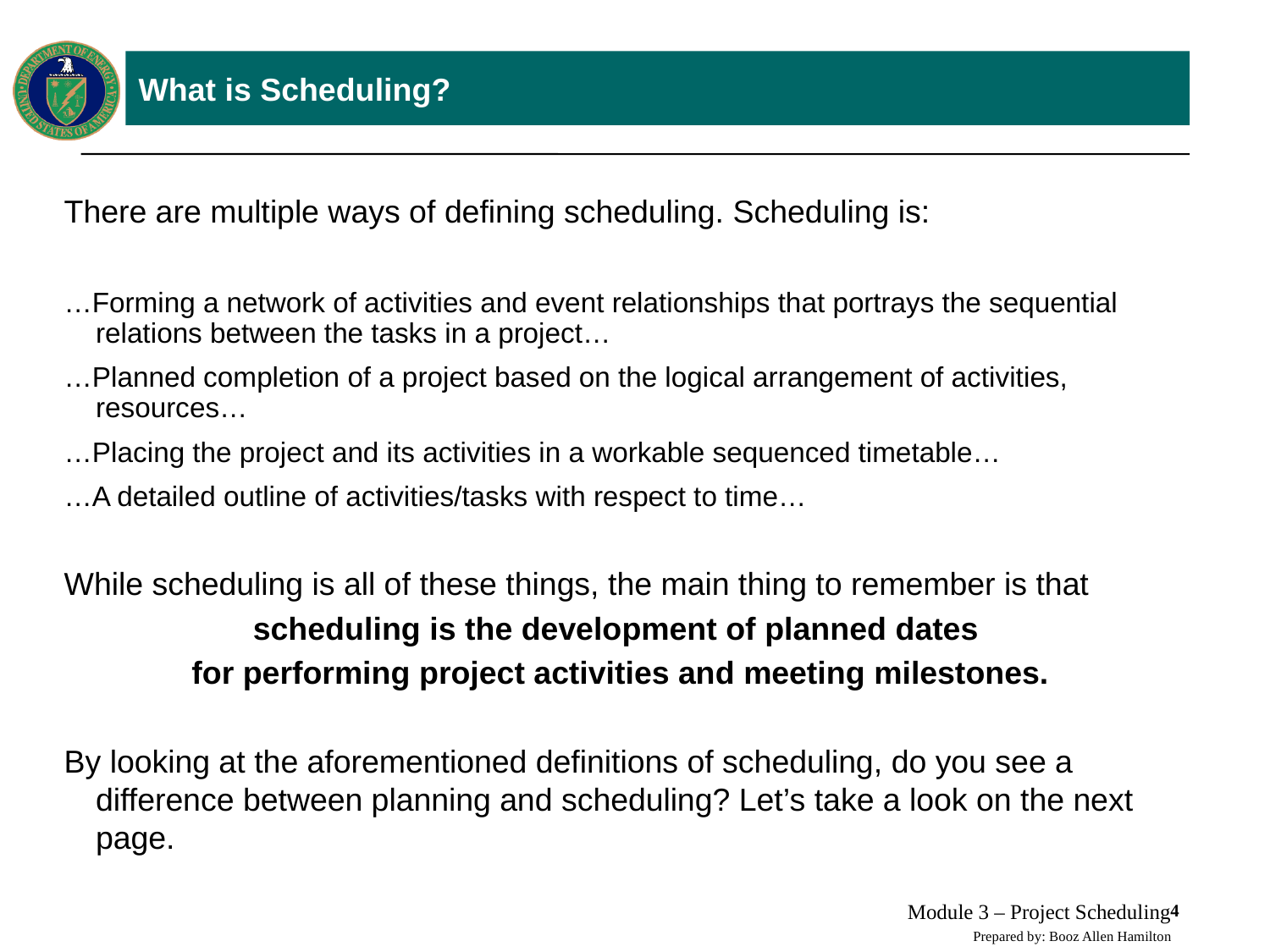

# What is Scheduling?
There are multiple ways of defining scheduling. Scheduling is:

…Forming a network of activities and event relationships that portrays the sequential relations between the tasks in a project…
…Planned completion of a project based on the logical arrangement of activities, resources…
…Placing the project and its activities in a workable sequenced timetable…
…A detailed outline of activities/tasks with respect to time…

While scheduling is all of these things, the main thing to remember is that
scheduling is the development of planned dates
for performing project activities and meeting milestones.

By looking at the aforementioned definitions of scheduling, do you see a difference between planning and scheduling? Let’s take a look on the next page.
Module 3 – Project Scheduling